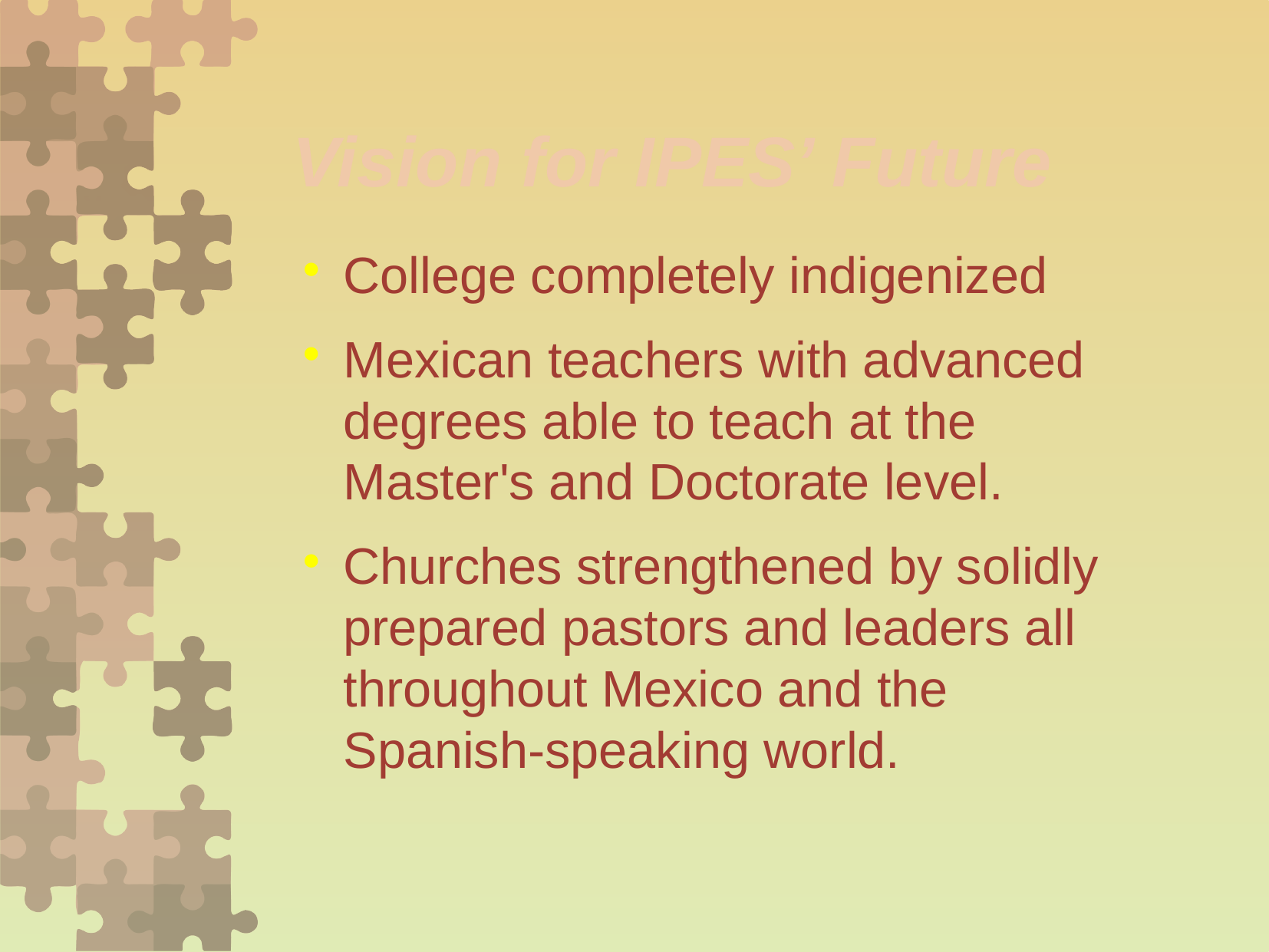

# Vision for IPES’ Future
College completely indigenized
Mexican teachers with advanced degrees able to teach at the Master's and Doctorate level.
Churches strengthened by solidly prepared pastors and leaders all throughout Mexico and the Spanish-speaking world.